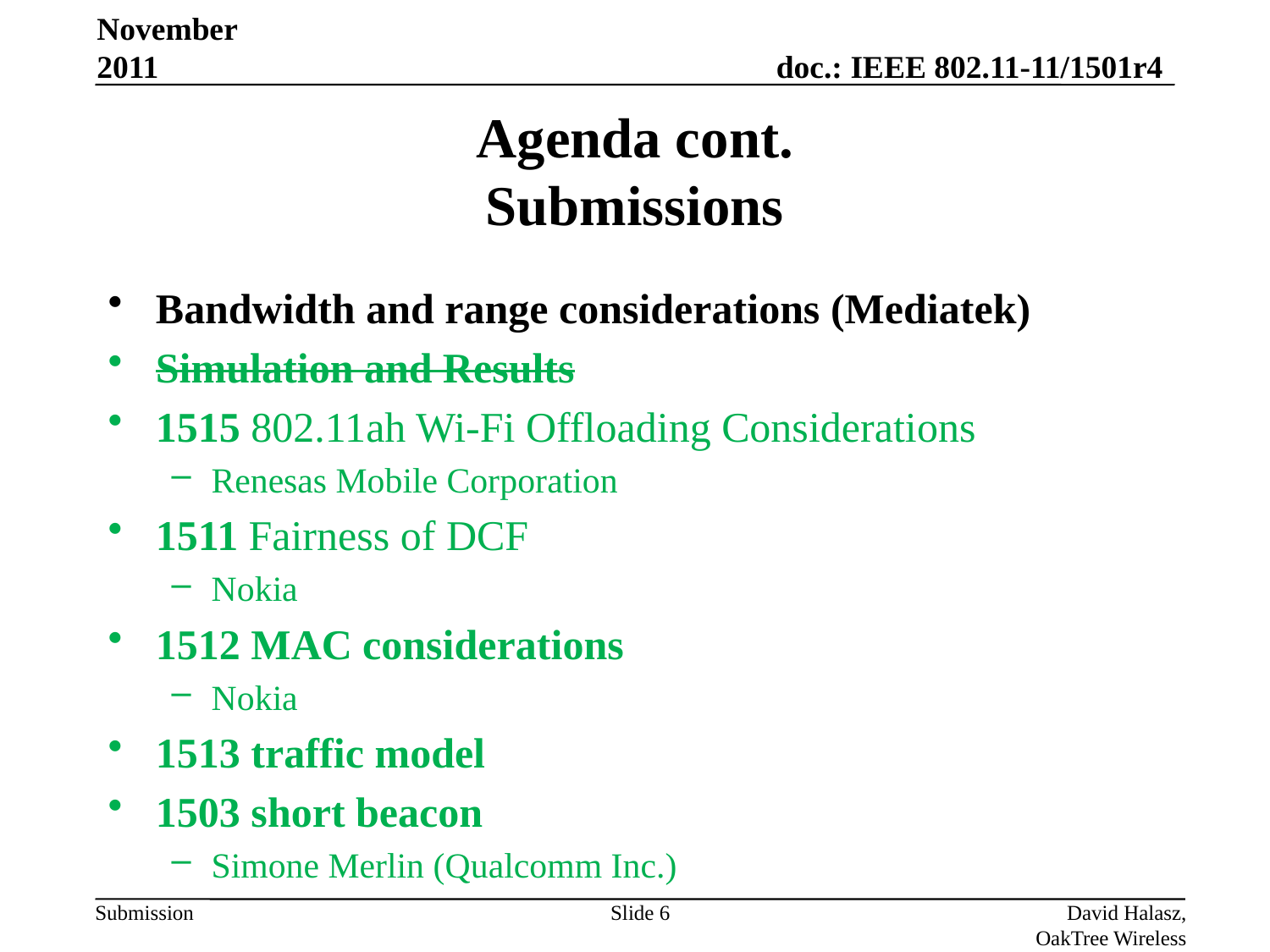

November 2011
# Agenda cont. Submissions
Bandwidth and range considerations (Mediatek)
Simulation and Results
1515 802.11ah Wi-Fi Offloading Considerations
Renesas Mobile Corporation
1511 Fairness of DCF
Nokia
1512 MAC considerations
Nokia
1513 traffic model
1503 short beacon
Simone Merlin (Qualcomm Inc.)

Slide 6
David Halasz, OakTree Wireless